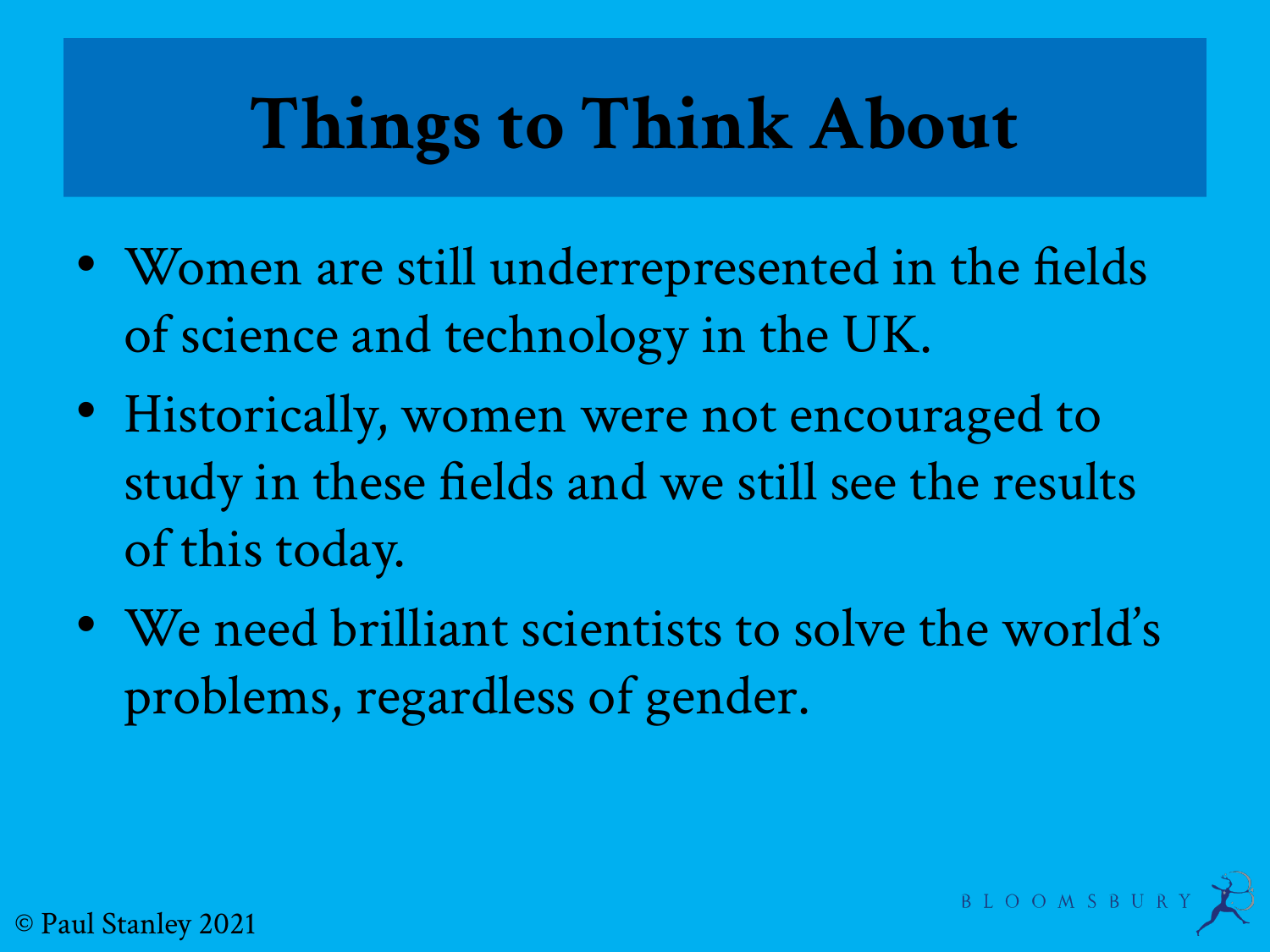

# Things to Think About
Women are still underrepresented in the fields of science and technology in the UK.
Historically, women were not encouraged to study in these fields and we still see the results of this today.
We need brilliant scientists to solve the world’s problems, regardless of gender.